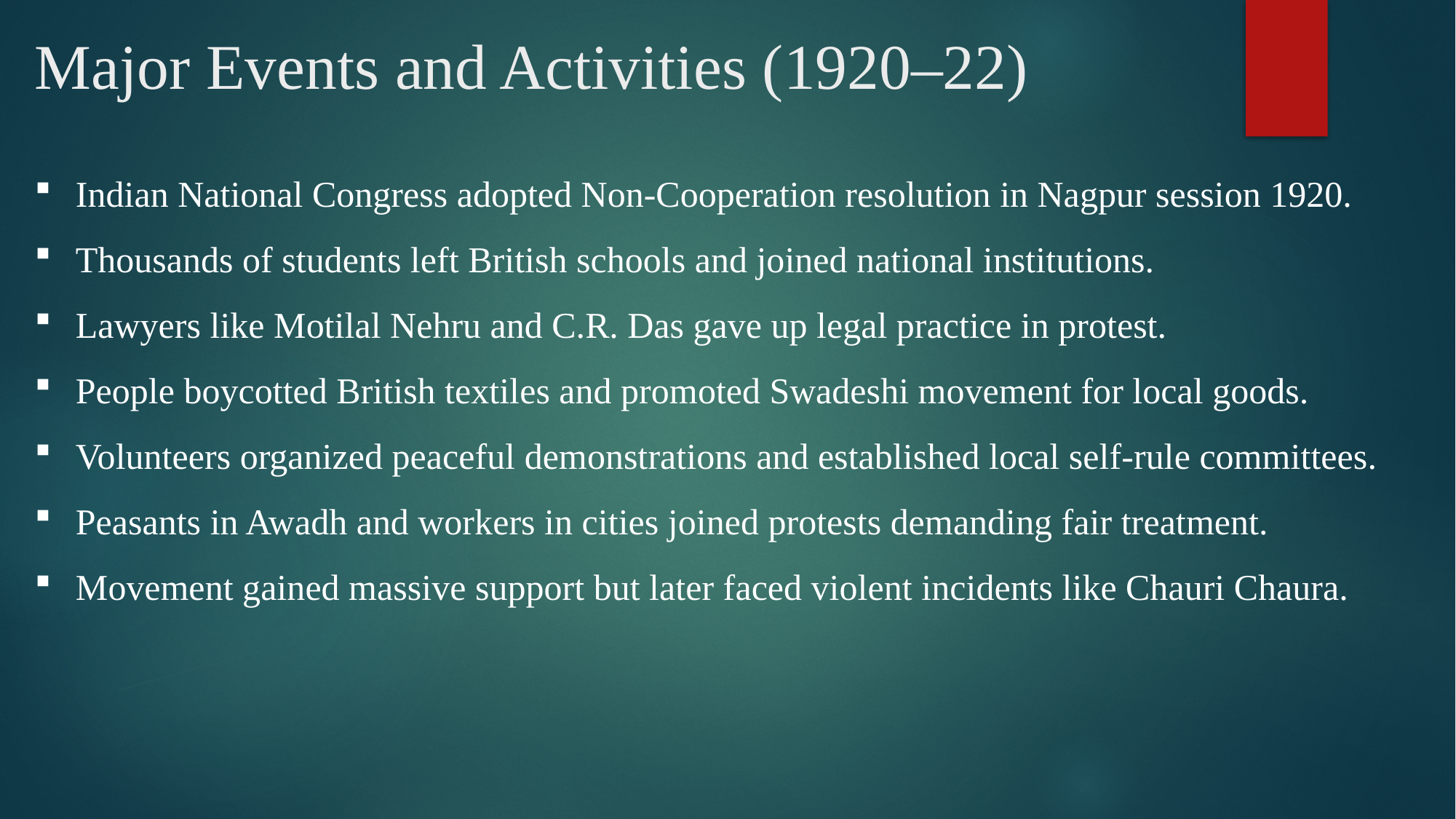

# Major Events and Activities (1920–22)
Indian National Congress adopted Non-Cooperation resolution in Nagpur session 1920.
Thousands of students left British schools and joined national institutions.
Lawyers like Motilal Nehru and C.R. Das gave up legal practice in protest.
People boycotted British textiles and promoted Swadeshi movement for local goods.
Volunteers organized peaceful demonstrations and established local self-rule committees.
Peasants in Awadh and workers in cities joined protests demanding fair treatment.
Movement gained massive support but later faced violent incidents like Chauri Chaura.